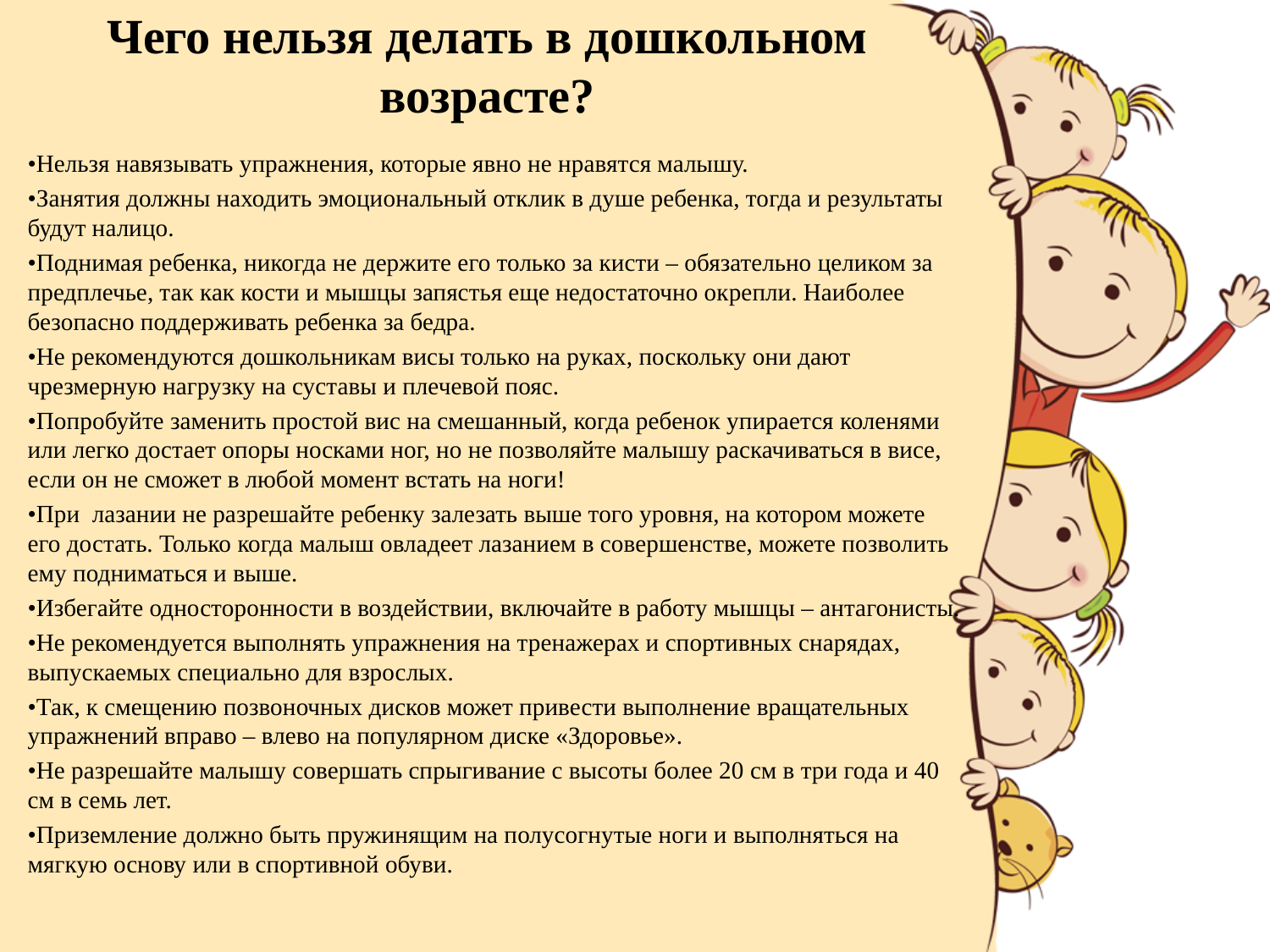

# Чего нельзя делать в дошкольном возрасте?
•Нельзя навязывать упражнения, которые явно не нравятся малышу.
•Занятия должны находить эмоциональный отклик в душе ребенка, тогда и результаты будут налицо.
•Поднимая ребенка, никогда не держите его только за кисти – обязательно целиком за предплечье, так как кости и мышцы запястья еще недостаточно окрепли. Наиболее безопасно поддерживать ребенка за бедра.
•Не рекомендуются дошкольникам висы только на руках, поскольку они дают чрезмерную нагрузку на суставы и плечевой пояс.
•Попробуйте заменить простой вис на смешанный, когда ребенок упирается коленями или легко достает опоры носками ног, но не позволяйте малышу раскачиваться в висе, если он не сможет в любой момент встать на ноги!
•При  лазании не разрешайте ребенку залезать выше того уровня, на котором можете его достать. Только когда малыш овладеет лазанием в совершенстве, можете позволить ему подниматься и выше.
•Избегайте односторонности в воздействии, включайте в работу мышцы – антагонисты.
•Не рекомендуется выполнять упражнения на тренажерах и спортивных снарядах, выпускаемых специально для взрослых.
•Так, к смещению позвоночных дисков может привести выполнение вращательных упражнений вправо – влево на популярном диске «Здоровье».
•Не разрешайте малышу совершать спрыгивание с высоты более 20 см в три года и 40 см в семь лет.
•Приземление должно быть пружинящим на полусогнутые ноги и выполняться на мягкую основу или в спортивной обуви.